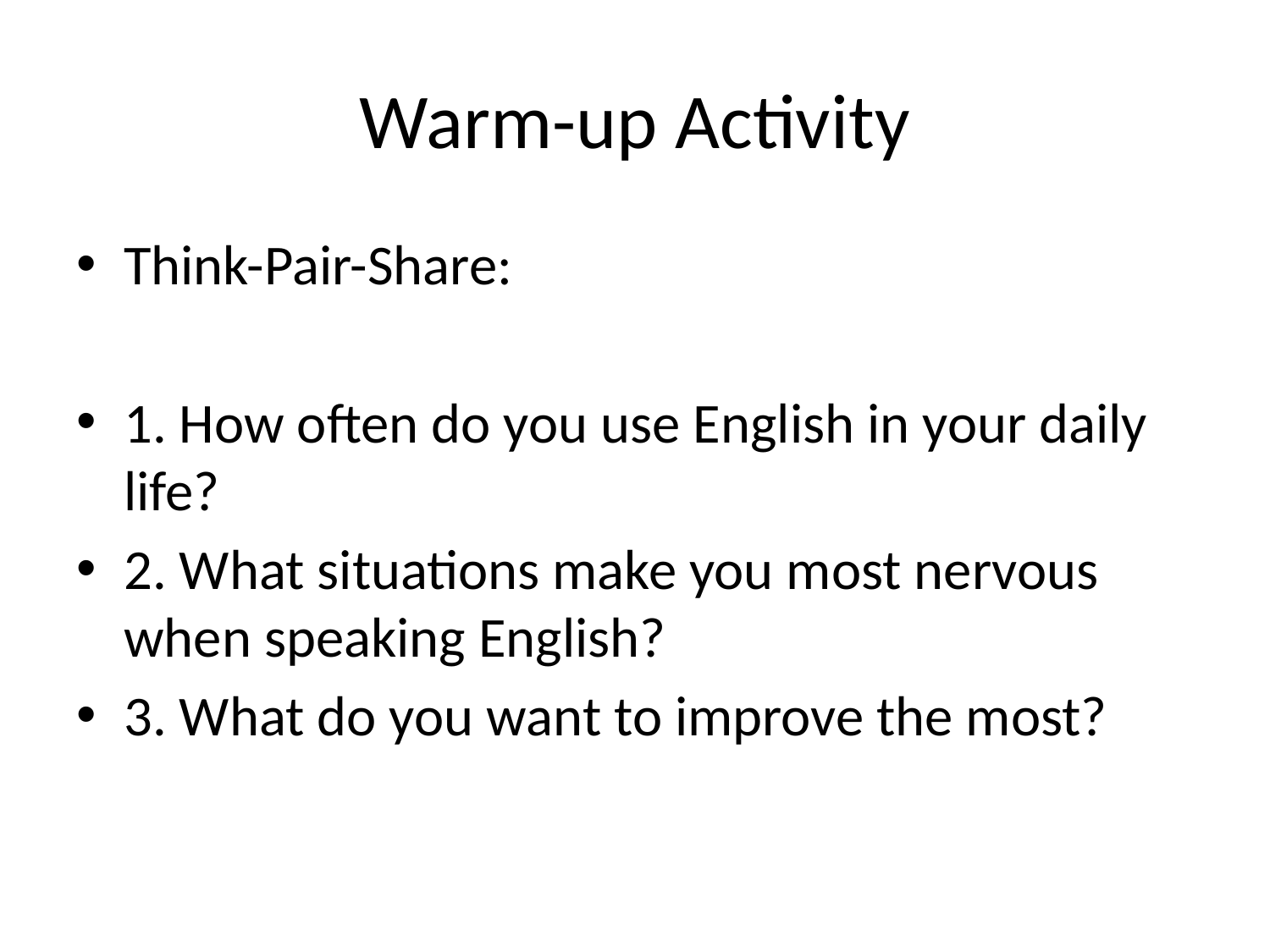

# Warm-up Activity
Think-Pair-Share:

1. How often do you use English in your daily life?
2. What situations make you most nervous when speaking English?
3. What do you want to improve the most?